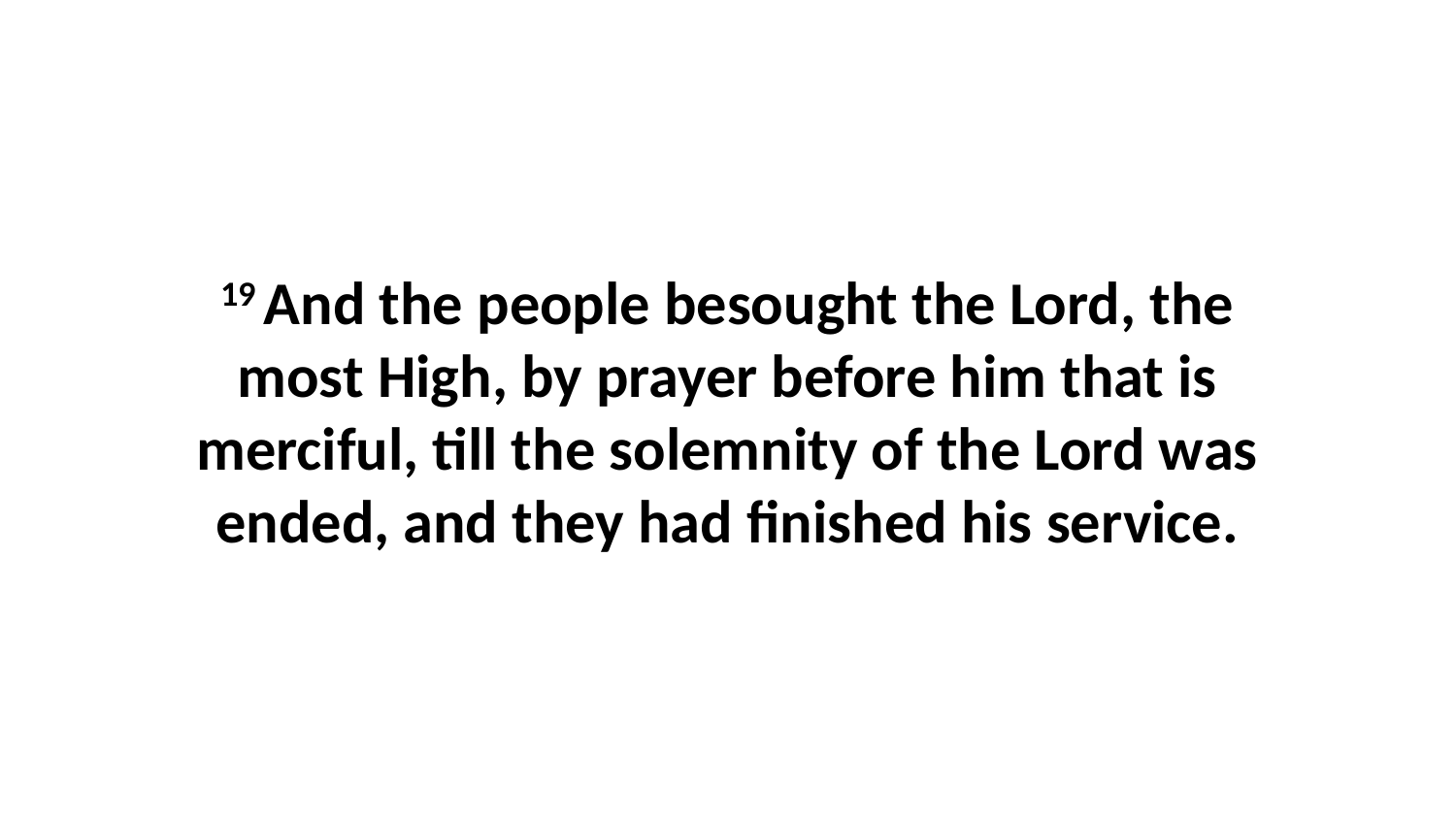

19 And the people besought the Lord, the most High, by prayer before him that is merciful, till the solemnity of the Lord was ended, and they had finished his service.